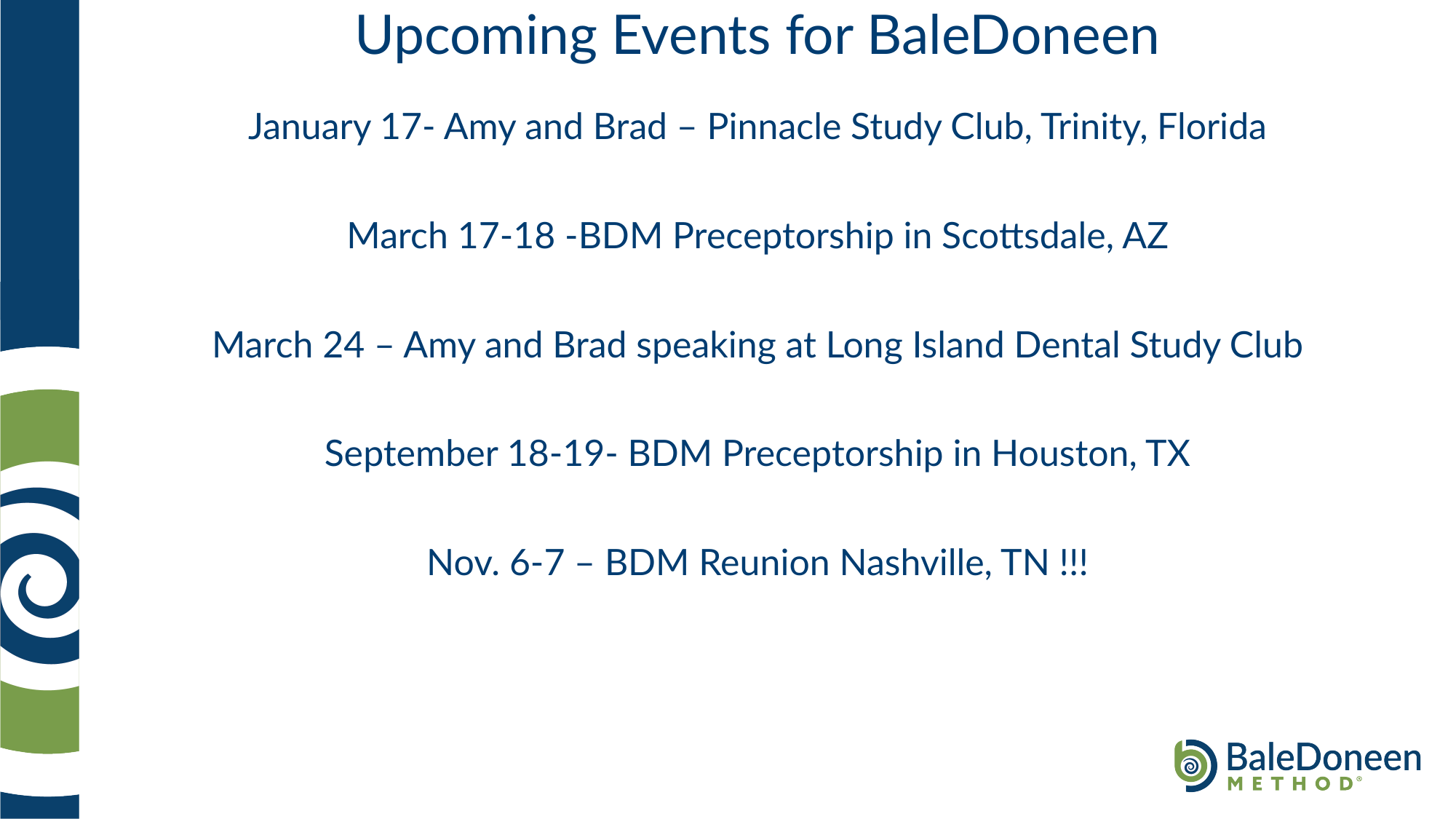

# Upcoming Events for BaleDoneen
January 17- Amy and Brad – Pinnacle Study Club, Trinity, Florida

March 17-18 -BDM Preceptorship in Scottsdale, AZ

March 24 – Amy and Brad speaking at Long Island Dental Study Club

September 18-19- BDM Preceptorship in Houston, TX

Nov. 6-7 – BDM Reunion Nashville, TN !!!
Copyright Bale/Doneen Paradigm